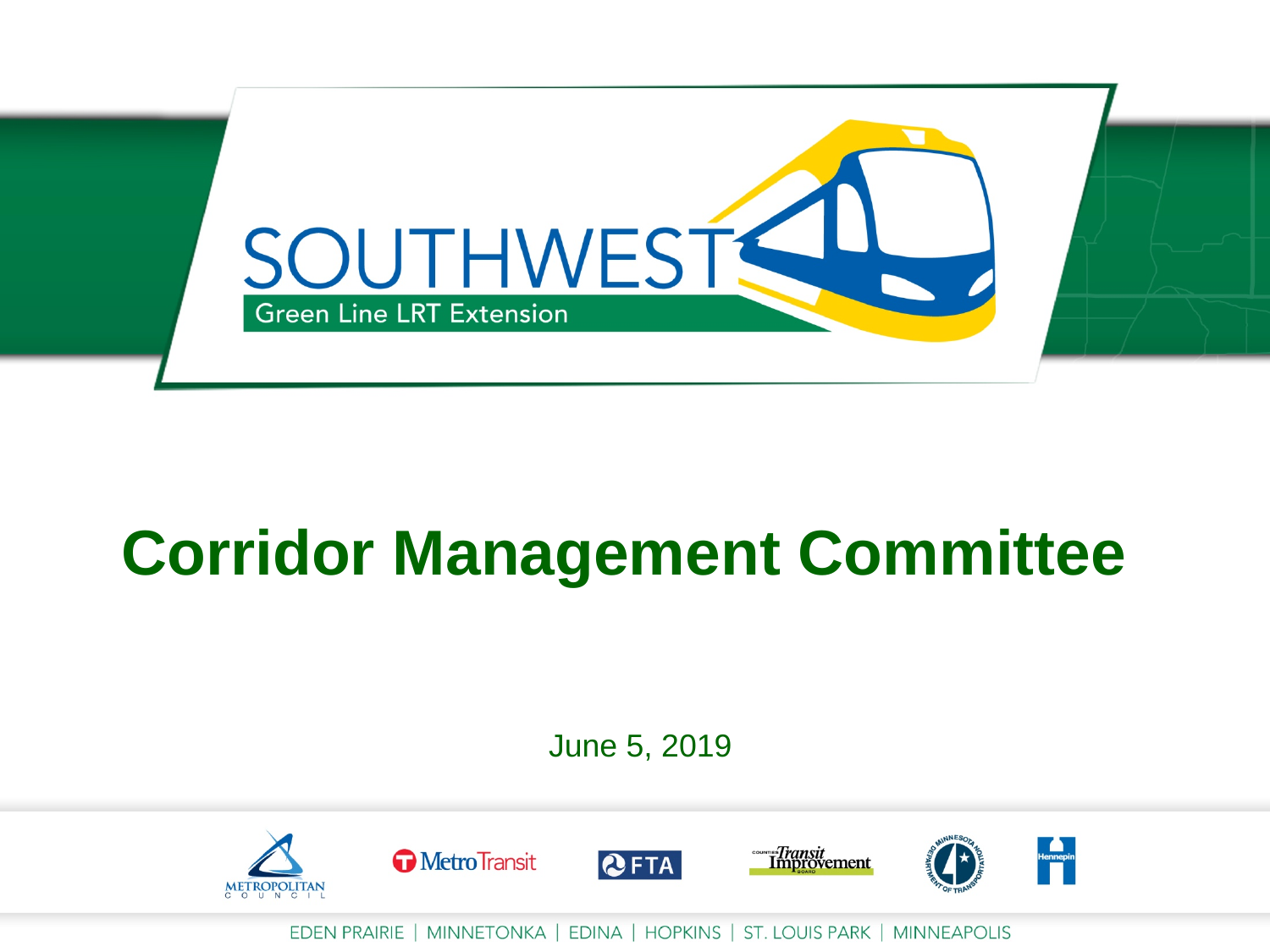

#
Corridor Management Committee
June 5, 2019